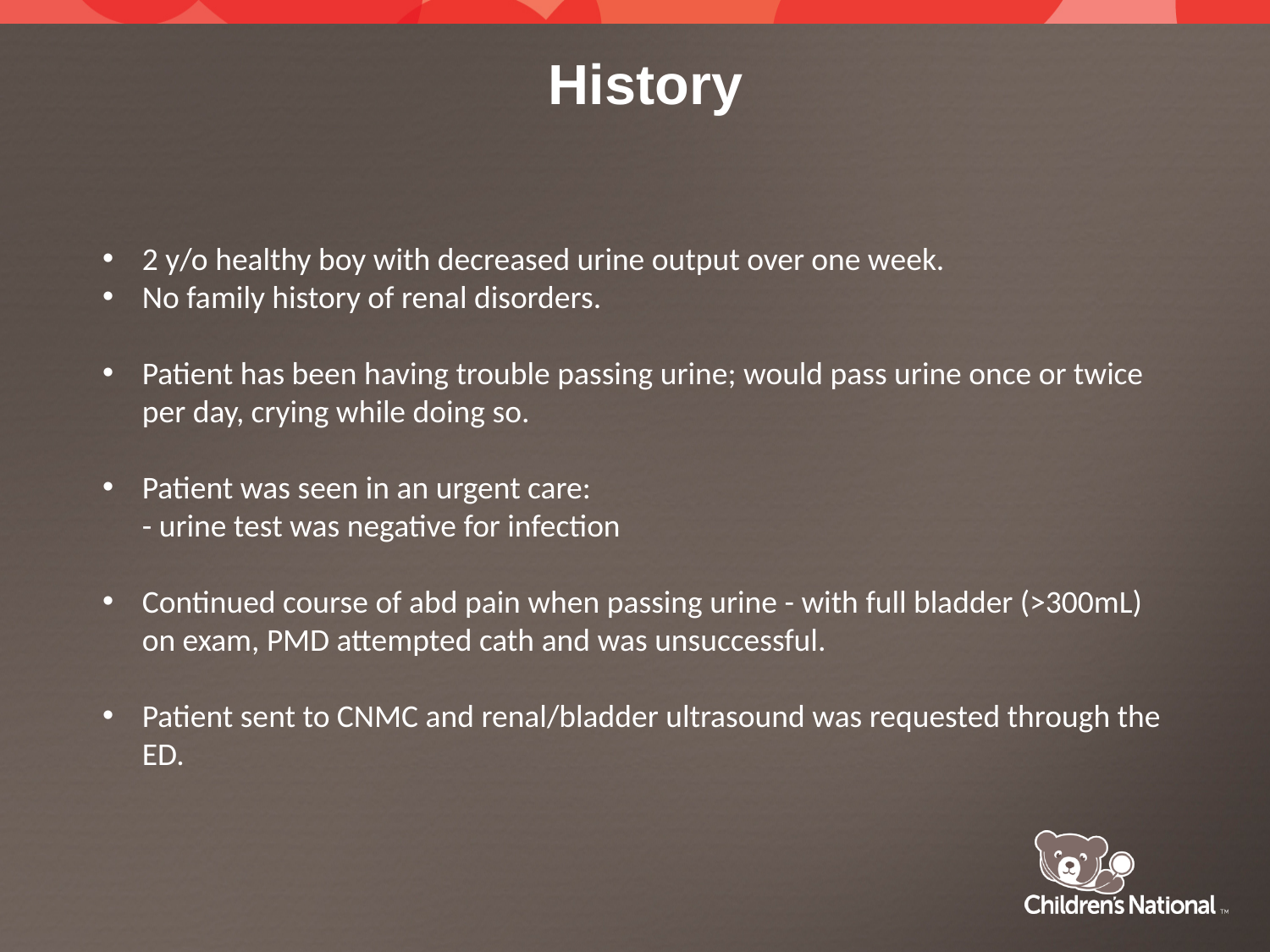

# History

2 y/o healthy boy with decreased urine output over one week.
No family history of renal disorders.

Patient has been having trouble passing urine; would pass urine once or twice per day, crying while doing so.

Patient was seen in an urgent care:
- urine test was negative for infection

Continued course of abd pain when passing urine - with full bladder (>300mL) on exam, PMD attempted cath and was unsuccessful.

Patient sent to CNMC and renal/bladder ultrasound was requested through the ED.